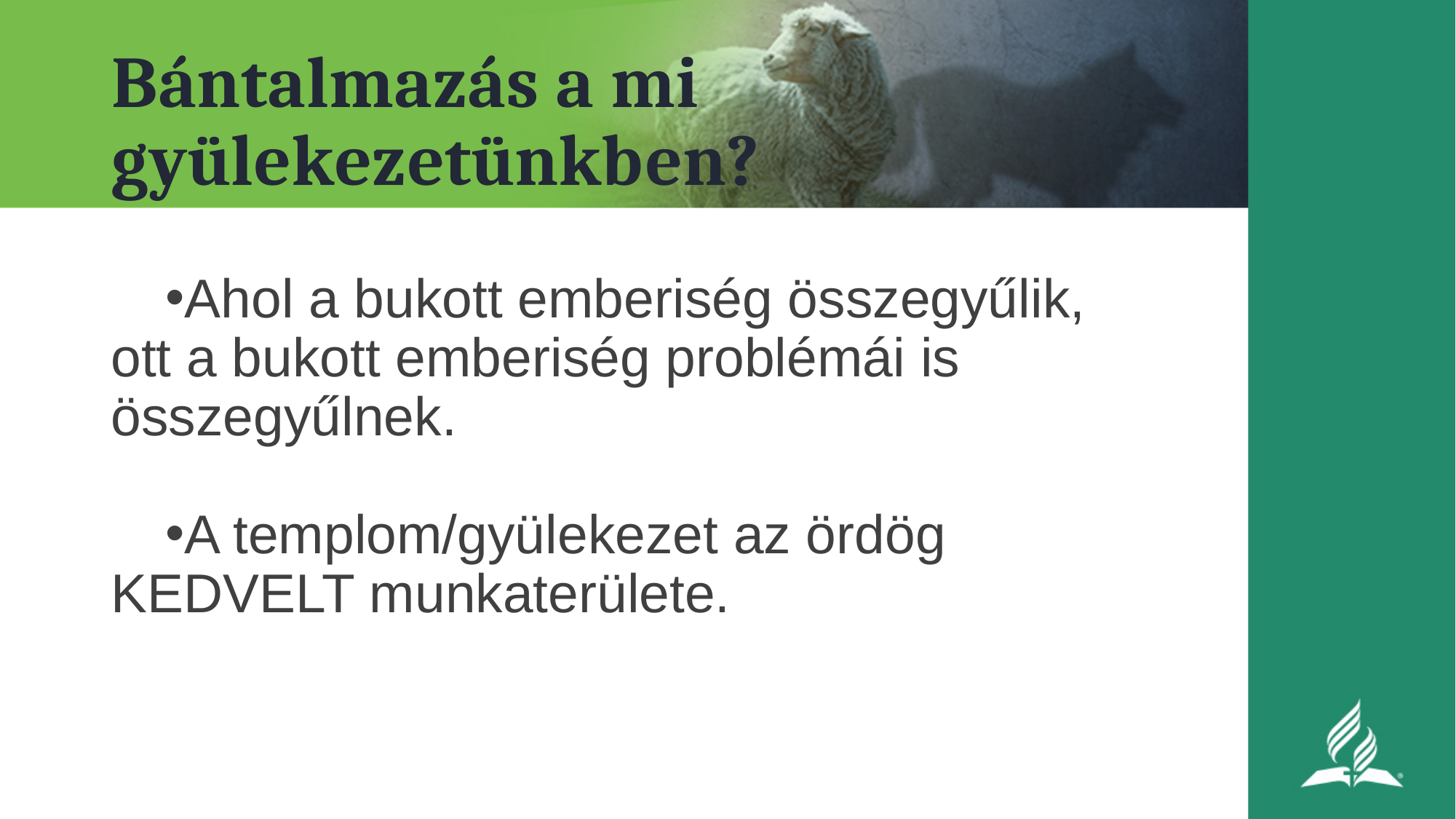

# Bántalmazás a mi gyülekezetünkben?
Ahol a bukott emberiség összegyűlik, ott a bukott emberiség problémái is összegyűlnek.

A templom/gyülekezet az ördög KEDVELT munkaterülete.